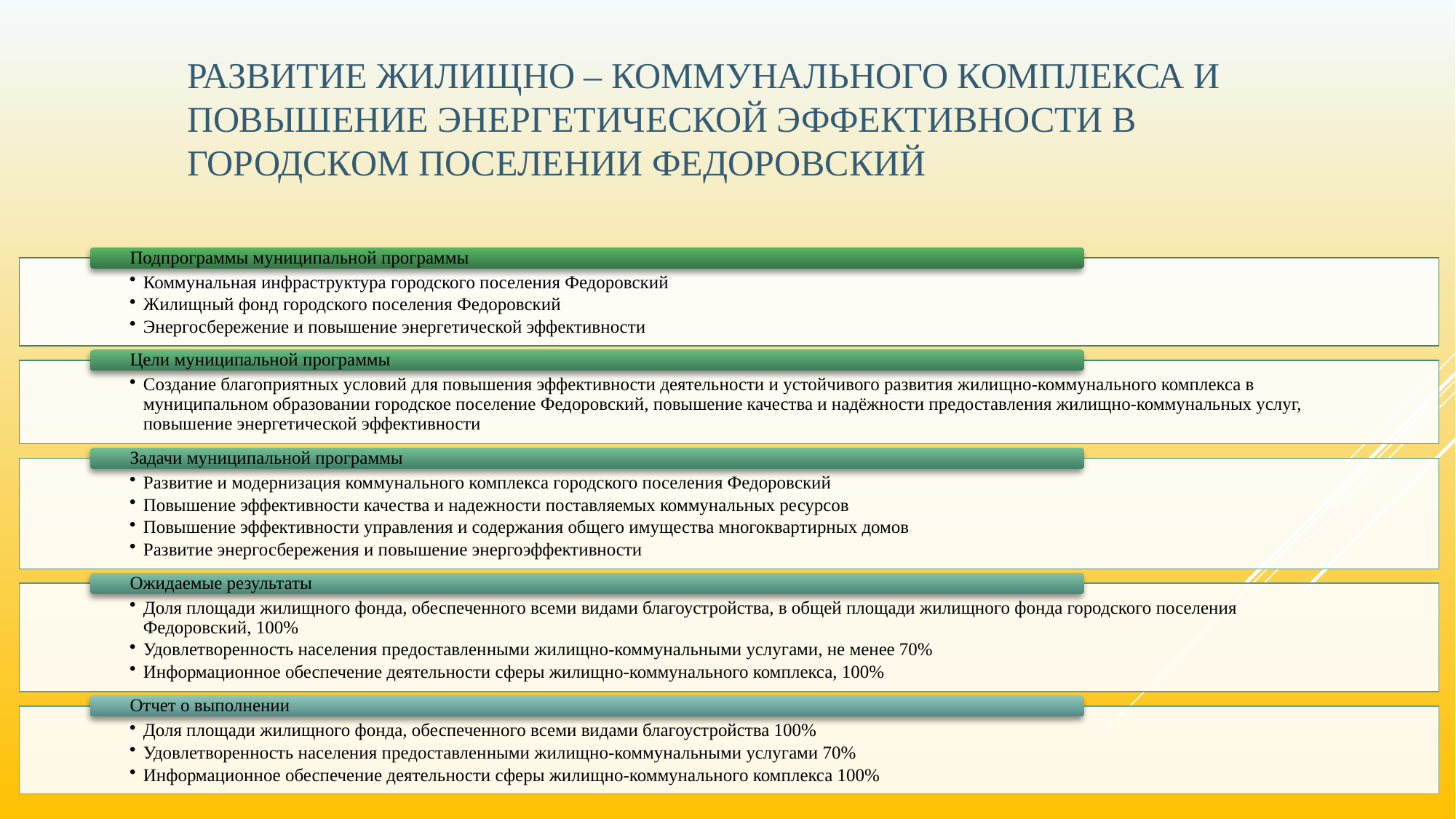

# Развитие жилищно – коммунального комплекса и повышение энергетической эффективности в городском поселении Федоровский
Коммунальная инфраструктура городского поселения Федоровский
Жилищный фонд городского поселения Федоровский
Энергосбережение и повышение энергетической эффективности
Подпрограммы муниципальной программы
Создание благоприятных условий для повышения эффективности деятельности и устойчивого развития жилищно-коммунального комплекса в муниципальном образовании городское поселение Федоровский, повышение качества и надёжности предоставления жилищно-коммунальных услуг, повышение энергетической эффективности
Цели муниципальной программы
Развитие и модернизация коммунального комплекса городского поселения Федоровский
Повышение эффективности качества и надежности поставляемых коммунальных ресурсов
Повышение эффективности управления и содержания общего имущества многоквартирных домов
Развитие энергосбережения и повышение энергоэффективности
Задачи муниципальной программы
Доля площади жилищного фонда, обеспеченного всеми видами благоустройства, в общей площади жилищного фонда городского поселения Федоровский, 100%
Удовлетворенность населения предоставленными жилищно-коммунальными услугами, не менее 70%
Информационное обеспечение деятельности сферы жилищно-коммунального комплекса, 100%
Ожидаемые результаты
Доля площади жилищного фонда, обеспеченного всеми видами благоустройства 100%
Удовлетворенность населения предоставленными жилищно-коммунальными услугами 70%
Информационное обеспечение деятельности сферы жилищно-коммунального комплекса 100%
Отчет о выполнении